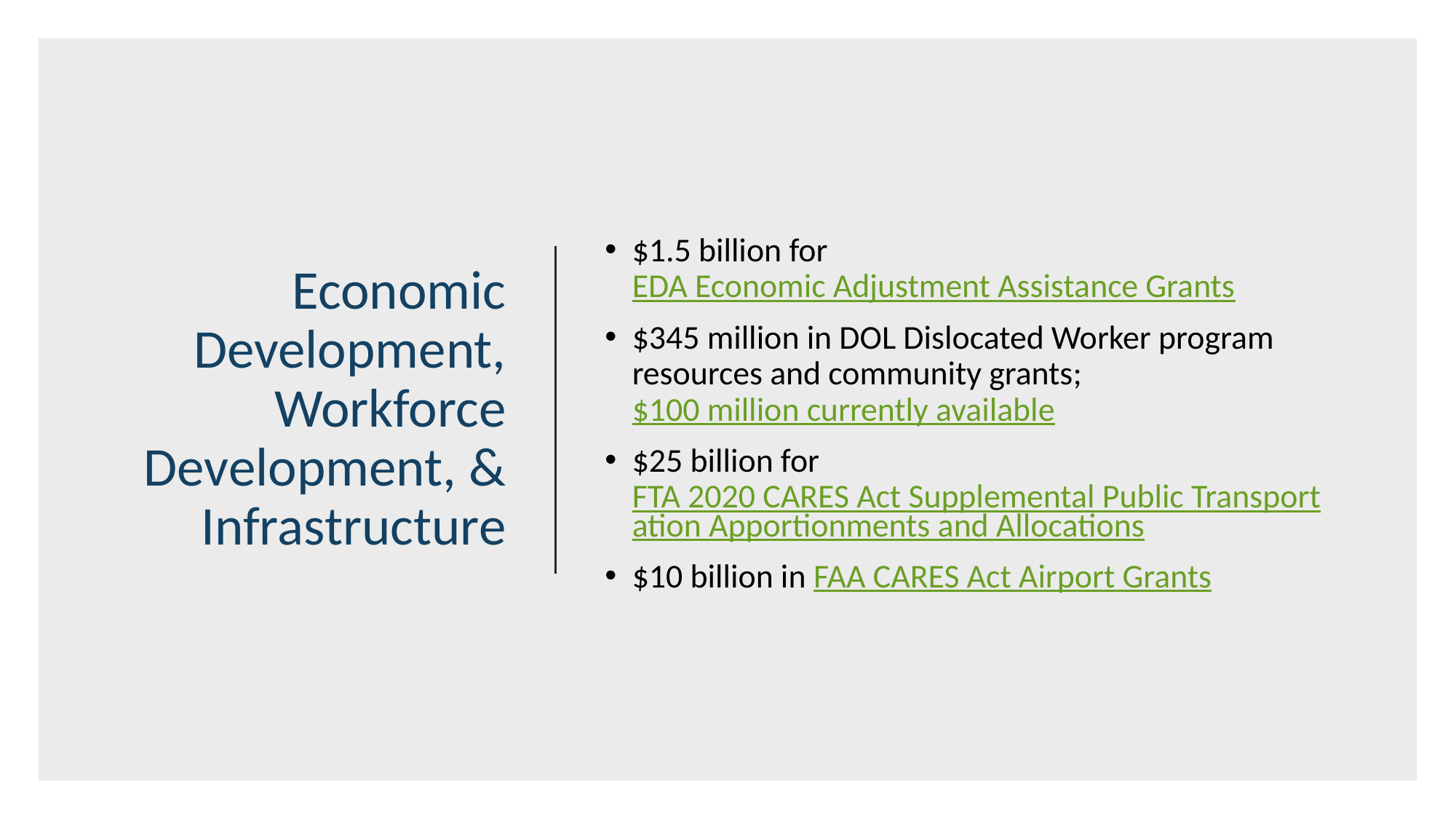

# Economic Development, Workforce Development, & Infrastructure
$1.5 billion for EDA Economic Adjustment Assistance Grants
$345 million in DOL Dislocated Worker program resources and community grants; $100 million currently available
$25 billion for FTA 2020 CARES Act Supplemental Public Transportation Apportionments and Allocations
$10 billion in FAA CARES Act Airport Grants